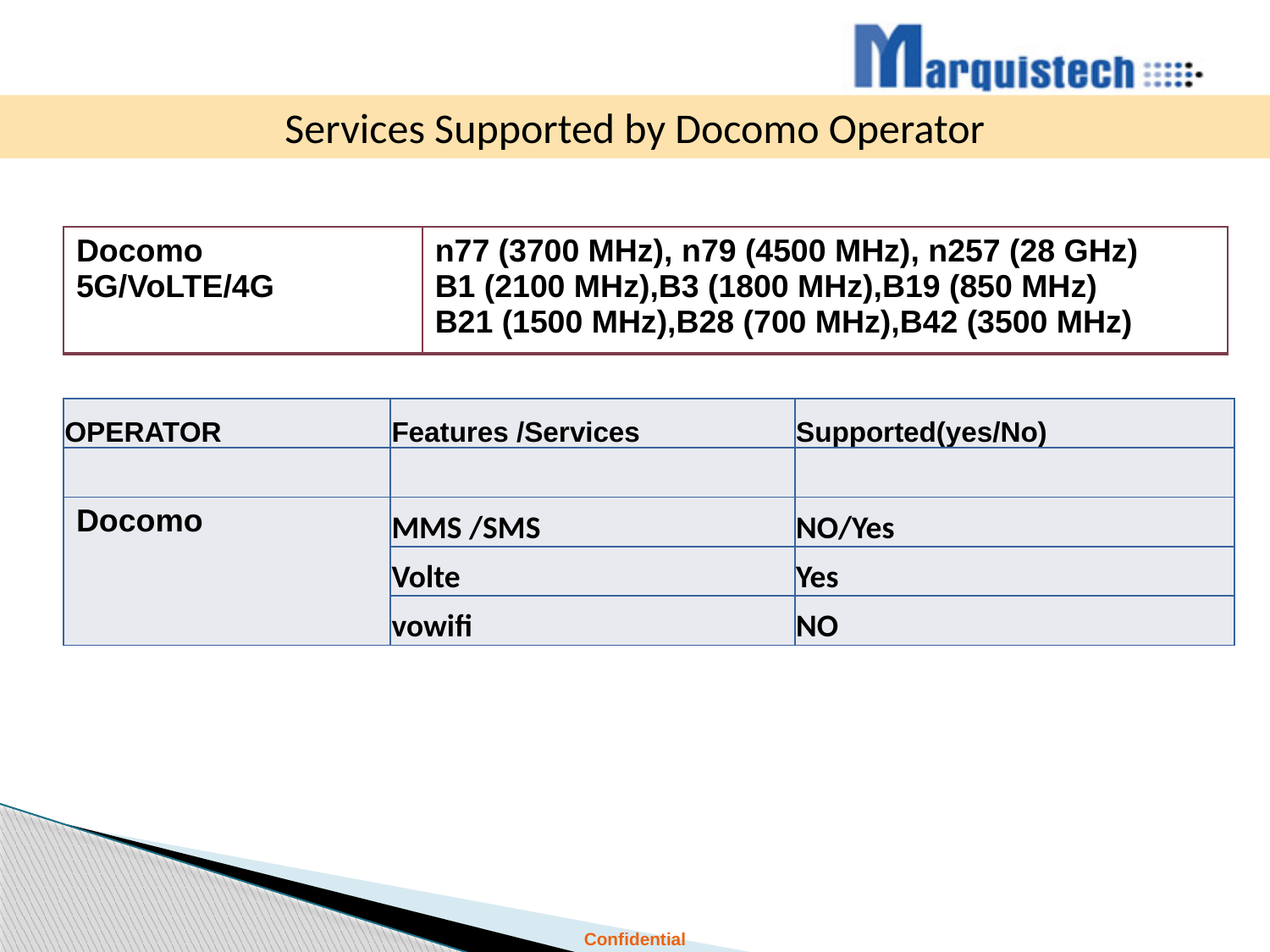

# Service support by Telia  Operator
Services Supported by Docomo Operator
| Docomo  5G/VoLTE/4G | n77 (3700 MHz), n79 (4500 MHz), n257 (28 GHz) B1 (2100 MHz),B3 (1800 MHz),B19 (850 MHz) B21 (1500 MHz),B28 (700 MHz),B42 (3500 MHz) |
| --- | --- |
| OPERATOR | Features /Services | Supported(yes/No) |
| --- | --- | --- |
|  |  |  |
| Docomo | MMS /SMS | NO/Yes |
|  | Volte | Yes |
|  | vowifi | NO |